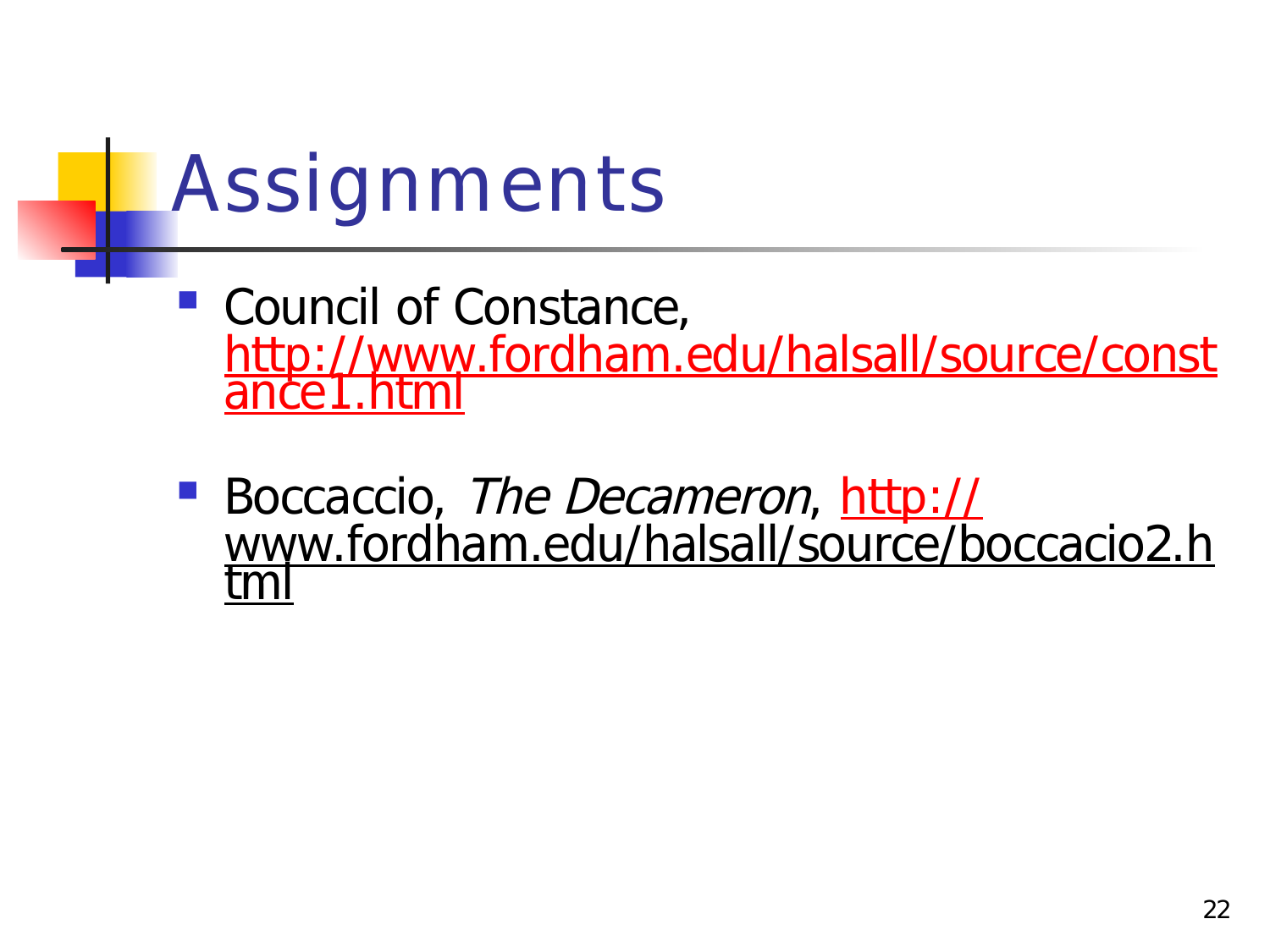

# Assignments
Council of Constance, http://www.fordham.edu/halsall/source/constance1.html
Boccaccio, The Decameron, http://www.fordham.edu/halsall/source/boccacio2.html
22